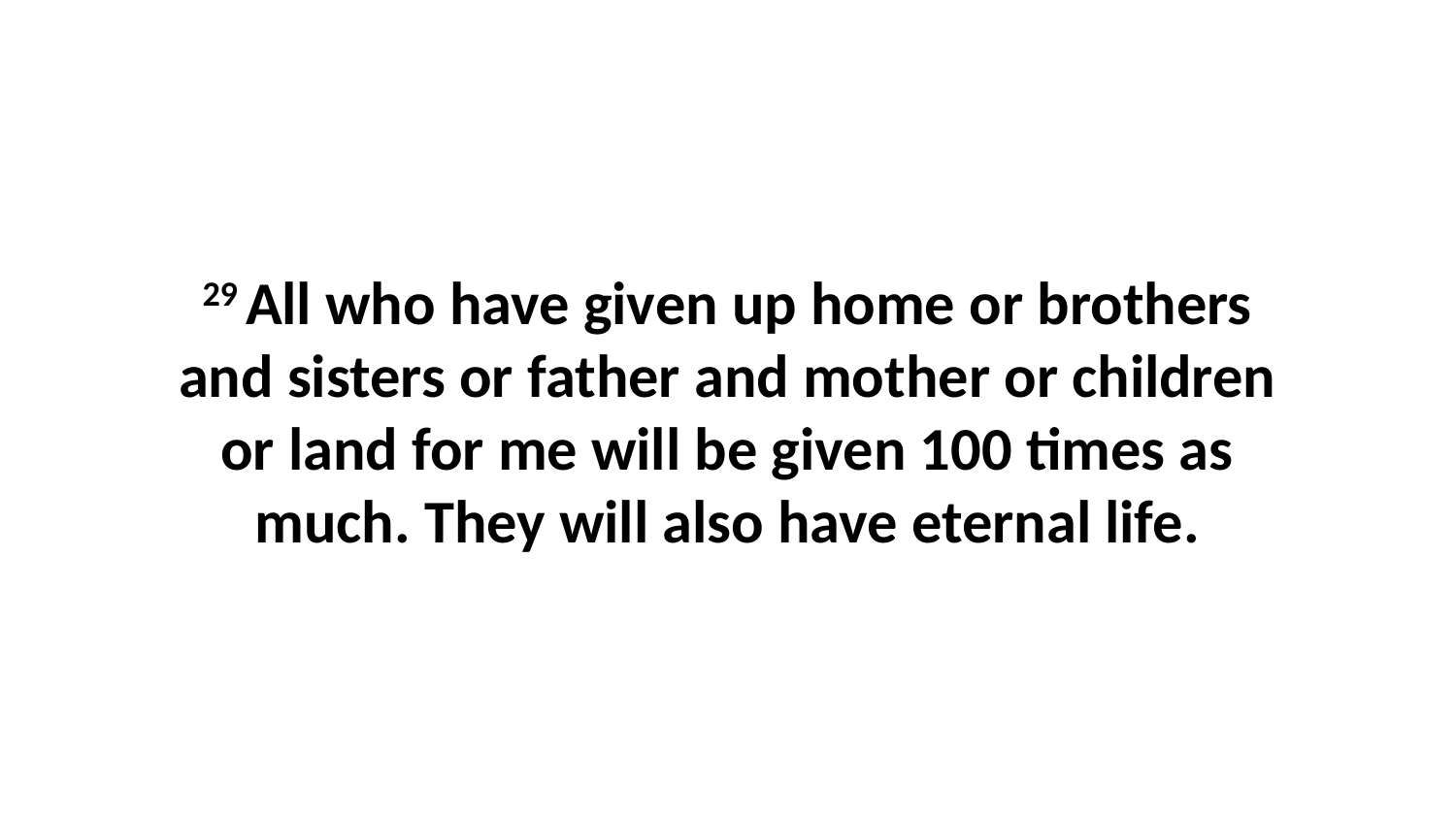

29 All who have given up home or brothers and sisters or father and mother or children or land for me will be given 100 times as much. They will also have eternal life.